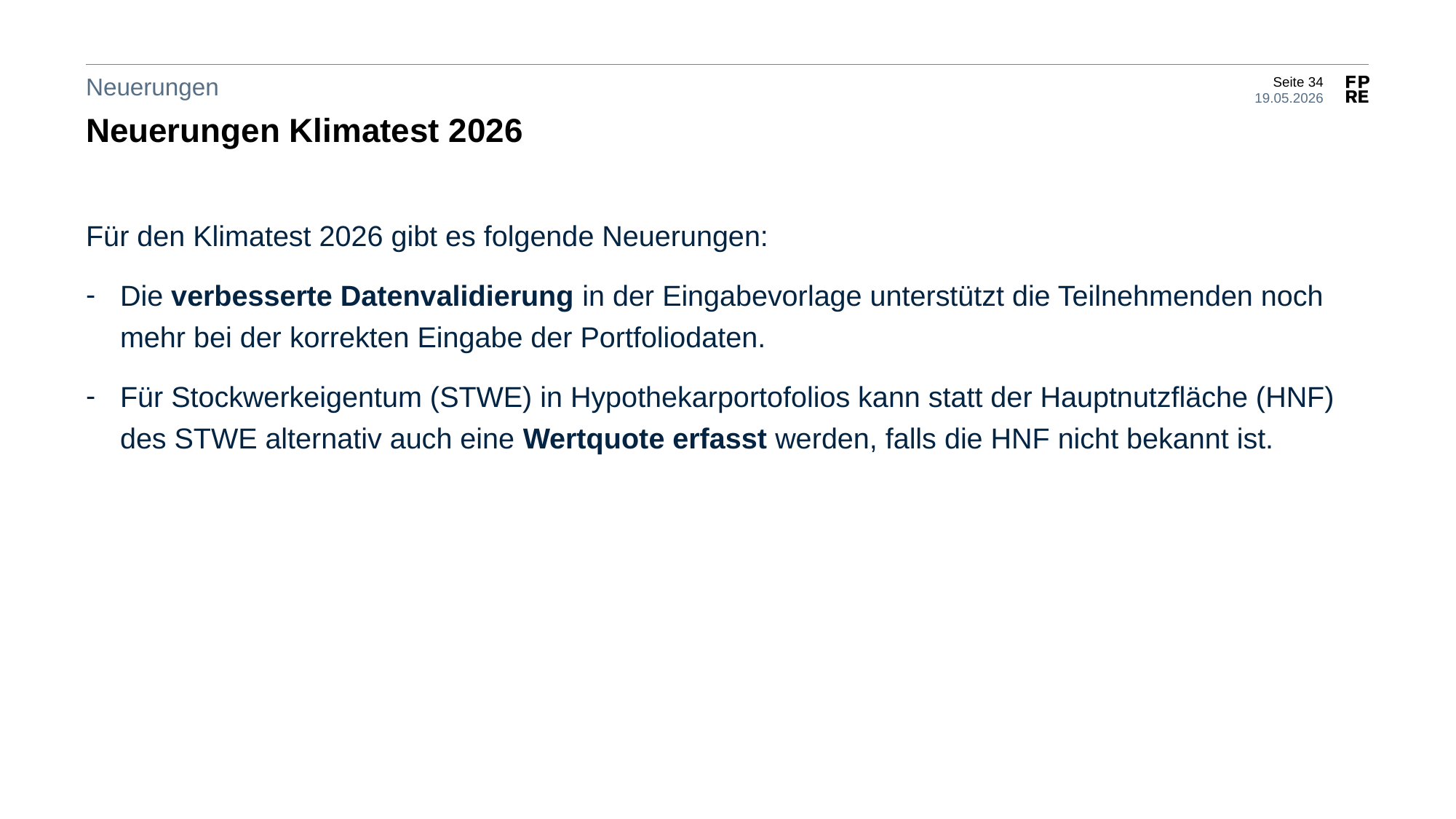

Neuerungen
Neuerungen Klimatest 2026
Für den Klimatest 2026 gibt es folgende Neuerungen:
Die verbesserte Datenvalidierung in der Eingabevorlage unterstützt die Teilnehmenden noch mehr bei der korrekten Eingabe der Portfoliodaten.
Für Stockwerkeigentum (STWE) in Hypothekarportofolios kann statt der Hauptnutzfläche (HNF) des STWE alternativ auch eine Wertquote erfasst werden, falls die HNF nicht bekannt ist.